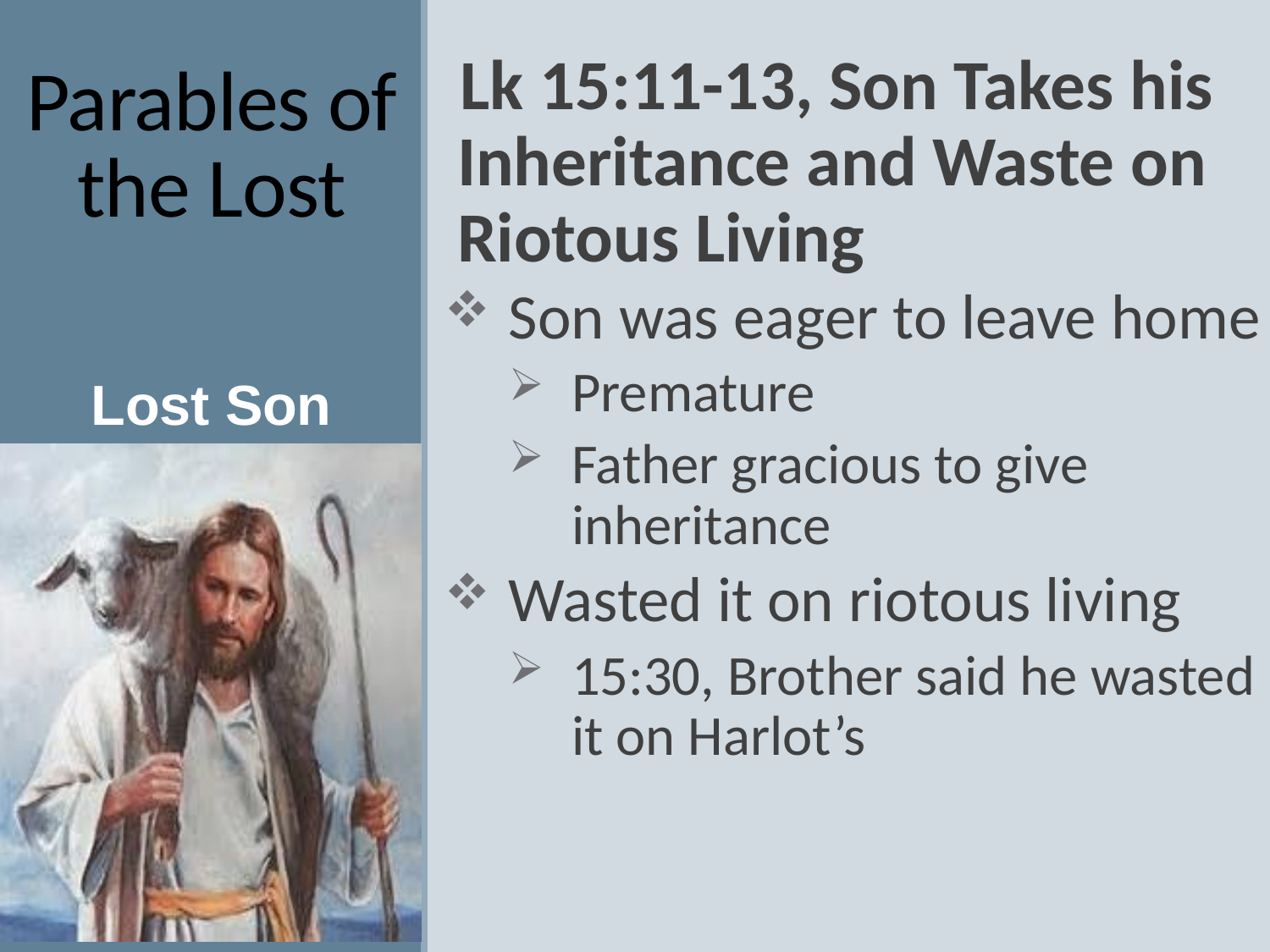

Lk 15:11-13, Son Takes his Inheritance and Waste on Riotous Living
Son was eager to leave home
Premature
Father gracious to give inheritance
Wasted it on riotous living
15:30, Brother said he wasted it on Harlot’s
# Parables of the Lost
Lost Son